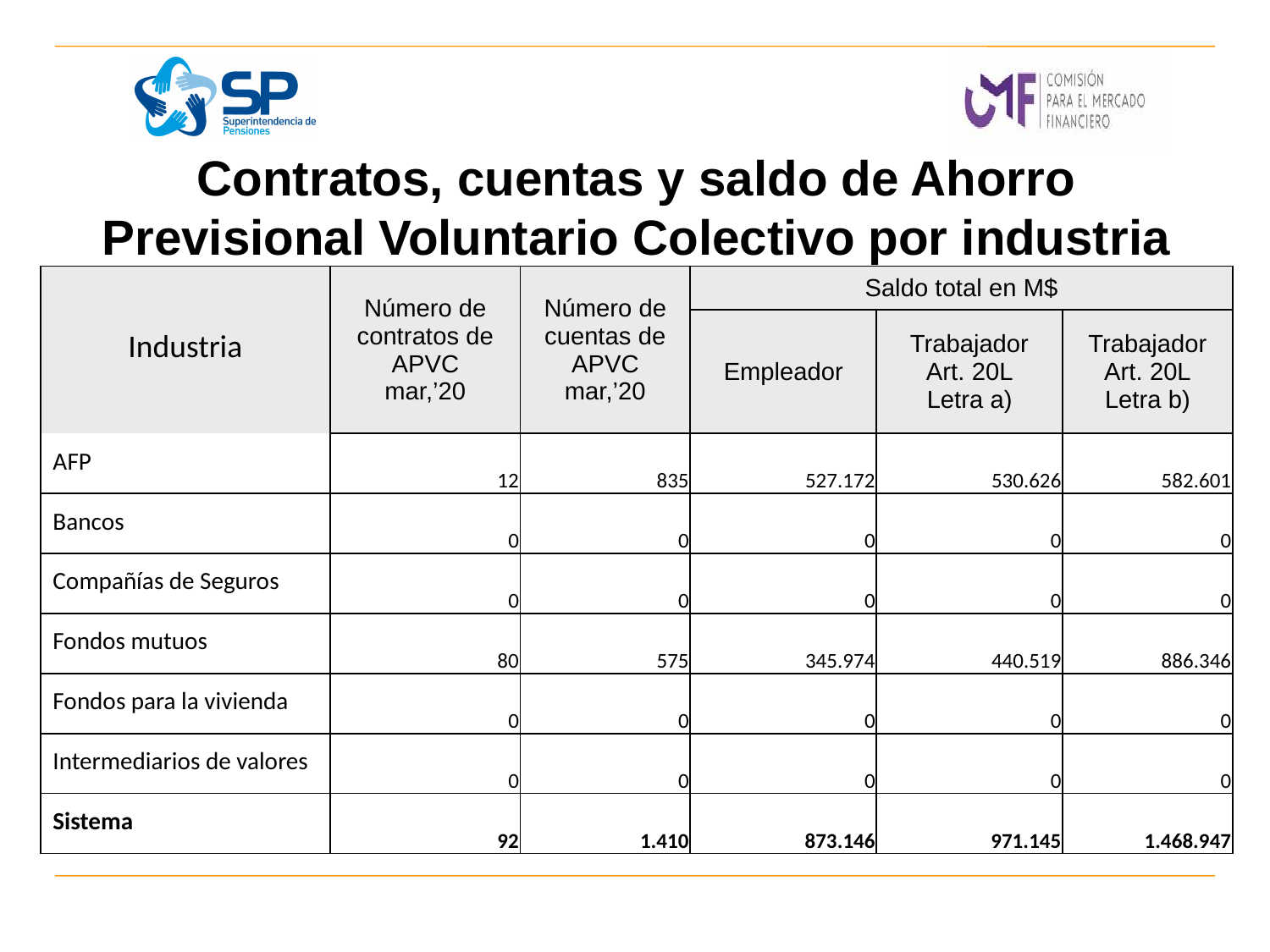

# Contratos, cuentas y saldo de Ahorro Previsional Voluntario Colectivo por industria
| Industria | Número de contratos de APVC mar,’20 | Número de cuentas de APVC mar,’20 | Saldo total en M$ |  |  |
| --- | --- | --- | --- | --- | --- |
|  |  |  | Empleador | Trabajador Art. 20L Letra a) | Trabajador Art. 20L Letra b) |
| AFP | 12 | 835 | 527.172 | 530.626 | 582.601 |
| Bancos | 0 | 0 | 0 | 0 | 0 |
| Compañías de Seguros | 0 | 0 | 0 | 0 | 0 |
| Fondos mutuos | 80 | 575 | 345.974 | 440.519 | 886.346 |
| Fondos para la vivienda | 0 | 0 | 0 | 0 | 0 |
| Intermediarios de valores | 0 | 0 | 0 | 0 | 0 |
| Sistema | 92 | 1.410 | 873.146 | 971.145 | 1.468.947 |